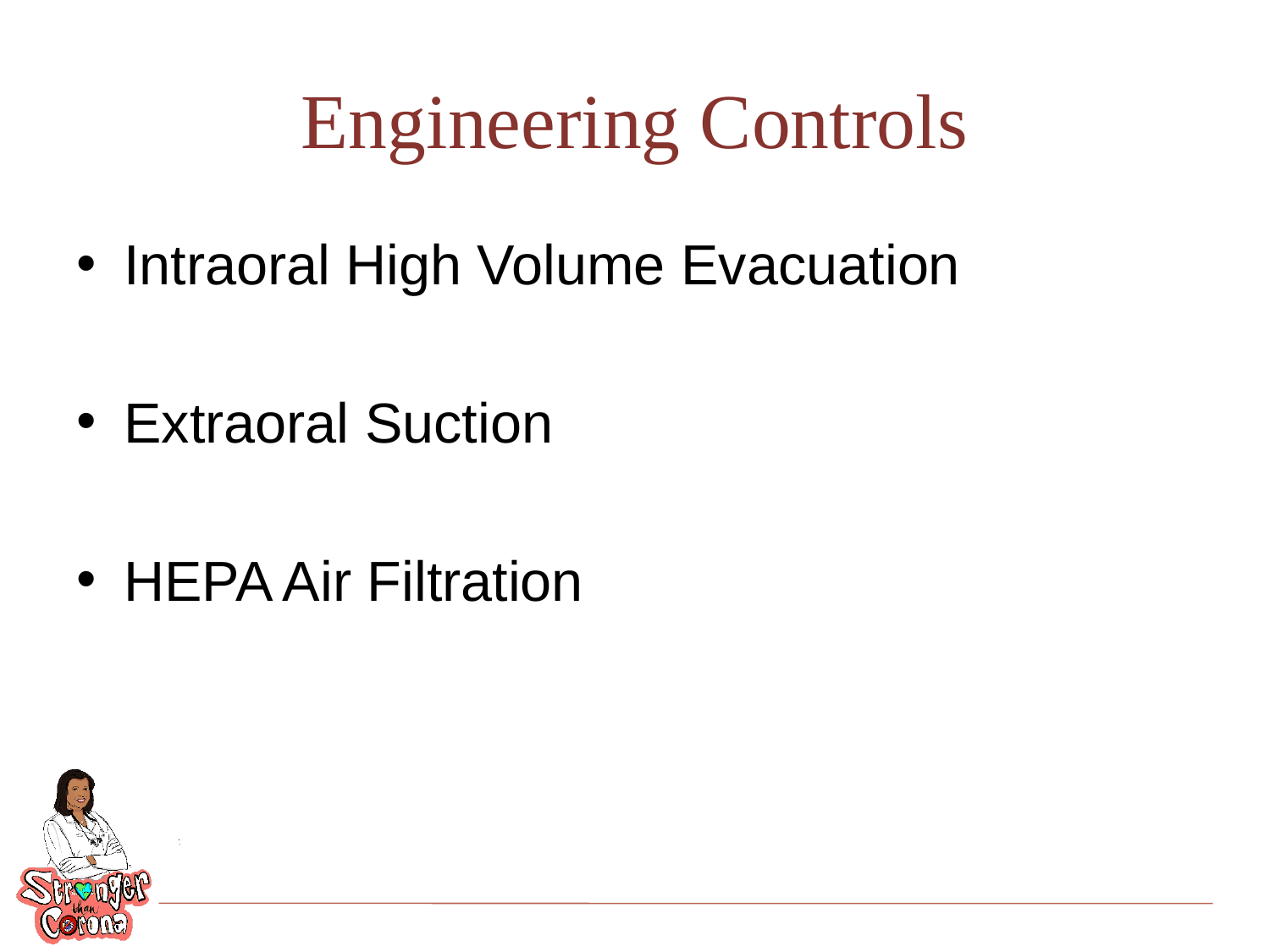

# Engineering Controls
Intraoral High Volume Evacuation

Extraoral Suction

HEPA Air Filtration